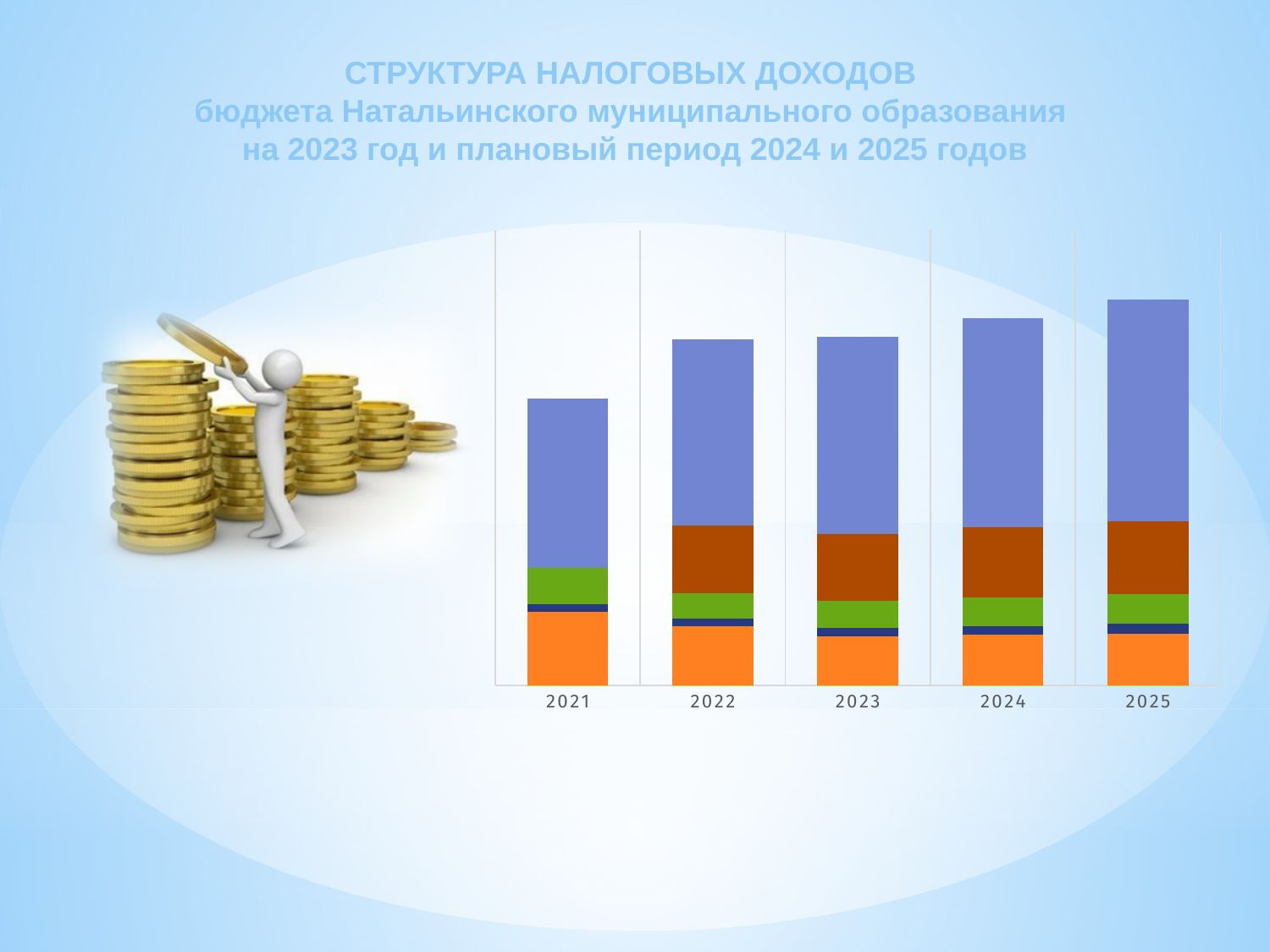

# СТРУКТУРА НАЛОГОВЫХ ДОХОДОВ бюджета Натальинского муниципального образования на 2023 год и плановый период 2024 и 2025 годов

### Chart

| Category | Государственная пошлина | Земельный налог | Налог на имущество физических лиц | ЕСХН | Доход от уплаты акцизов на дизельное топливо, моторные масла, автобензин и прямогонный бензин | Налог на доходы физических лиц |
|---|---|---|---|---|---|---|
| 2021 | 8.5 | 9717.2 | 1030.4 | 4731.0 | 0.0 | 22370.1 |
| 2022 | 7.4 | 7800.0 | 1000.0 | 3380.0 | 8900.0 | 24511.0 |
| 2023 | 16.5 | 6517.0 | 1100.0 | 3550.0 | 8767.6 | 25981.7 |
| 2024 | 16.5 | 6638.0 | 1210.0 | 3727.0 | 9277.8 | 27540.6 |
| 2025 | 16.5 | 6762.0 | 1331.0 | 3913.0 | 9612.7 | 29193.0 |